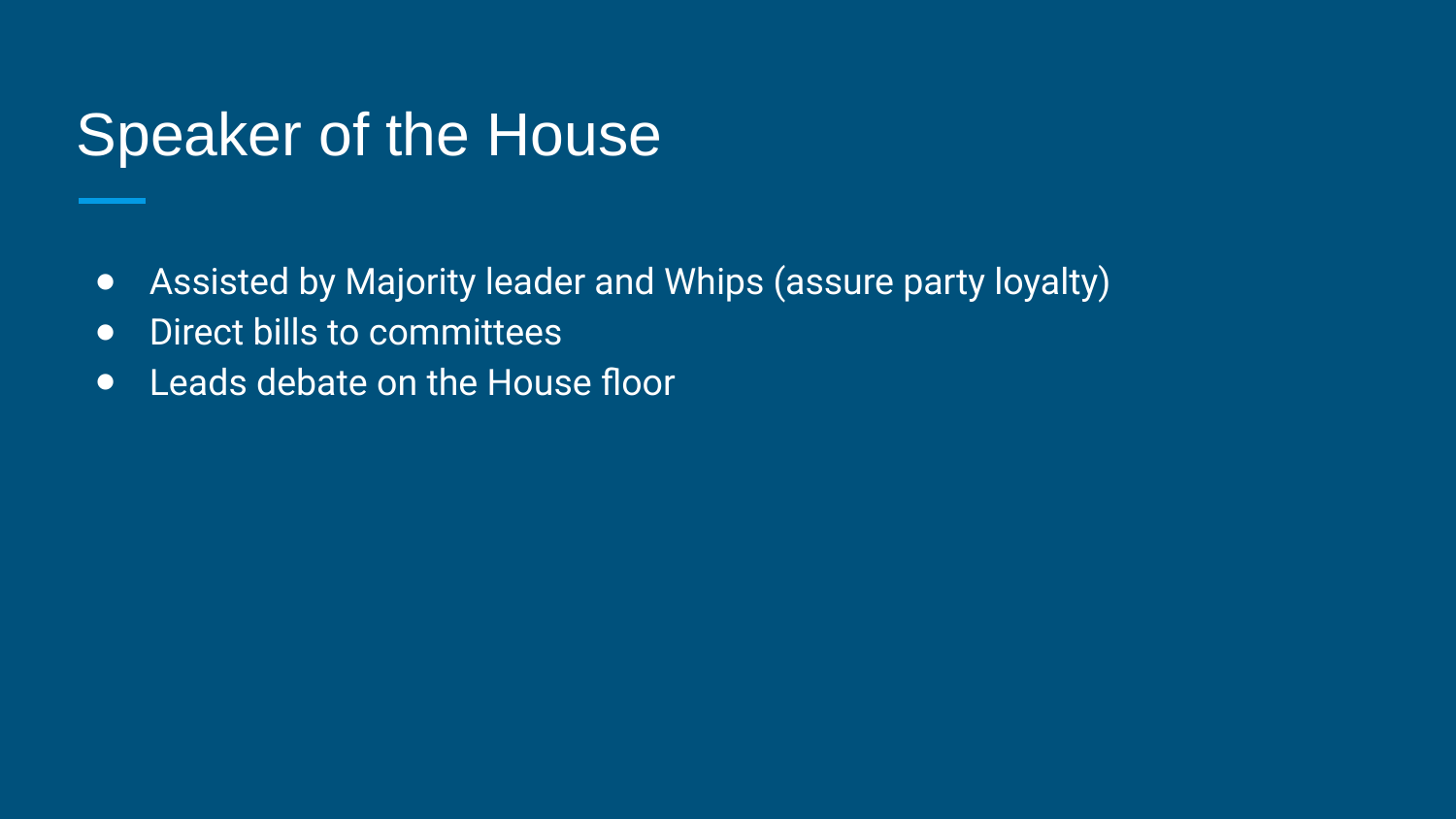

# Speaker of the House
Assisted by Majority leader and Whips (assure party loyalty)
Direct bills to committees
Leads debate on the House floor